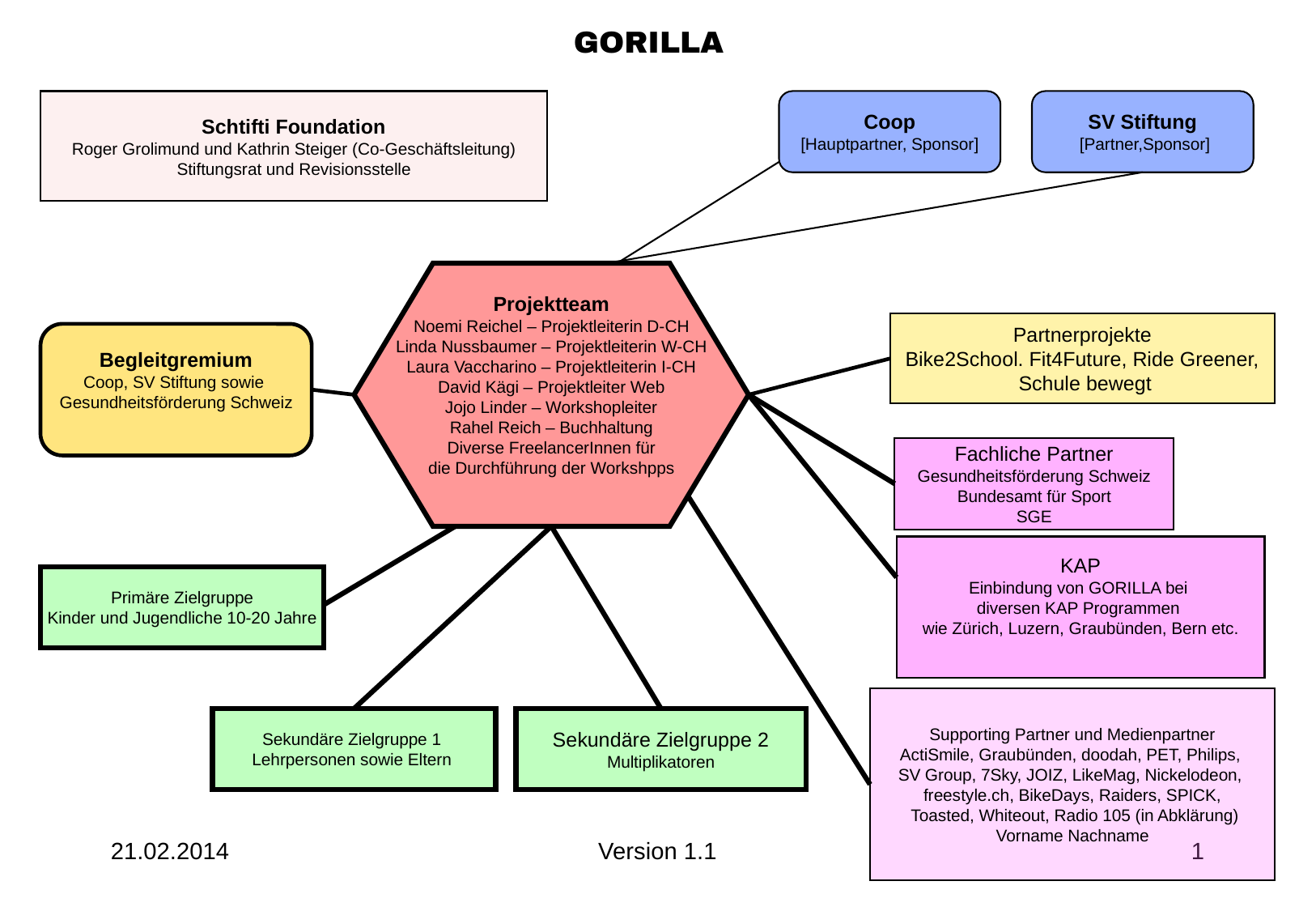

GORILLA
Schtifti Foundation
Roger Grolimund und Kathrin Steiger (Co-Geschäftsleitung)
Stiftungsrat und Revisionsstelle
Coop
[Hauptpartner, Sponsor]
SV Stiftung
 [Partner,Sponsor]
Projektteam
Noemi Reichel – Projektleiterin D-CH
Linda Nussbaumer – Projektleiterin W-CH
Laura Vaccharino – Projektleiterin I-CH
David Kägi – Projektleiter Web
Jojo Linder – Workshopleiter
Rahel Reich – Buchhaltung
Diverse FreelancerInnen für
die Durchführung der Workshpps

Partnerprojekte
Bike2School. Fit4Future, Ride Greener,
 Schule bewegt
Begleitgremium
Coop, SV Stiftung sowie
Gesundheitsförderung Schweiz

Fachliche Partner
Gesundheitsförderung Schweiz
Bundesamt für Sport
SGE

KAP
Einbindung von GORILLA bei
diversen KAP Programmen
wie Zürich, Luzern, Graubünden, Bern etc.

Primäre Zielgruppe
Kinder und Jugendliche 10-20 Jahre

Supporting Partner und Medienpartner
ActiSmile, Graubünden, doodah, PET, Philips,
SV Group, 7Sky, JOIZ, LikeMag, Nickelodeon,
freestyle.ch, BikeDays, Raiders, SPICK,
 Toasted, Whiteout, Radio 105 (in Abklärung)
Vorname Nachname

Sekundäre Zielgruppe 1
Lehrpersonen sowie Eltern
Sekundäre Zielgruppe 2
Multiplikatoren
21.02.2014
Version 1.1
1